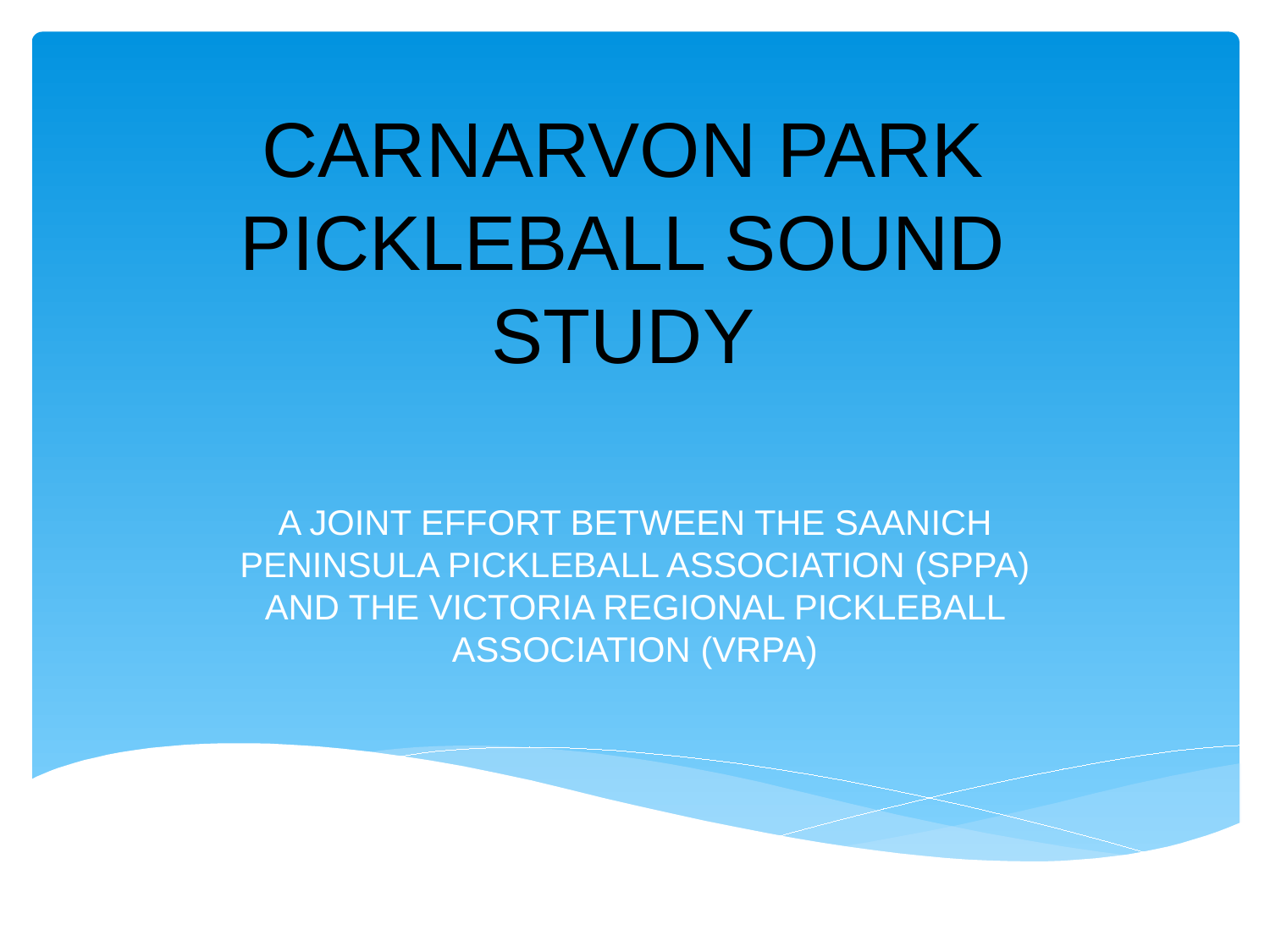

# CARNARVON PARK PICKLEBALL SOUND STUDY
A JOINT EFFORT BETWEEN THE SAANICH PENINSULA PICKLEBALL ASSOCIATION (SPPA) AND THE VICTORIA REGIONAL PICKLEBALL ASSOCIATION (VRPA)